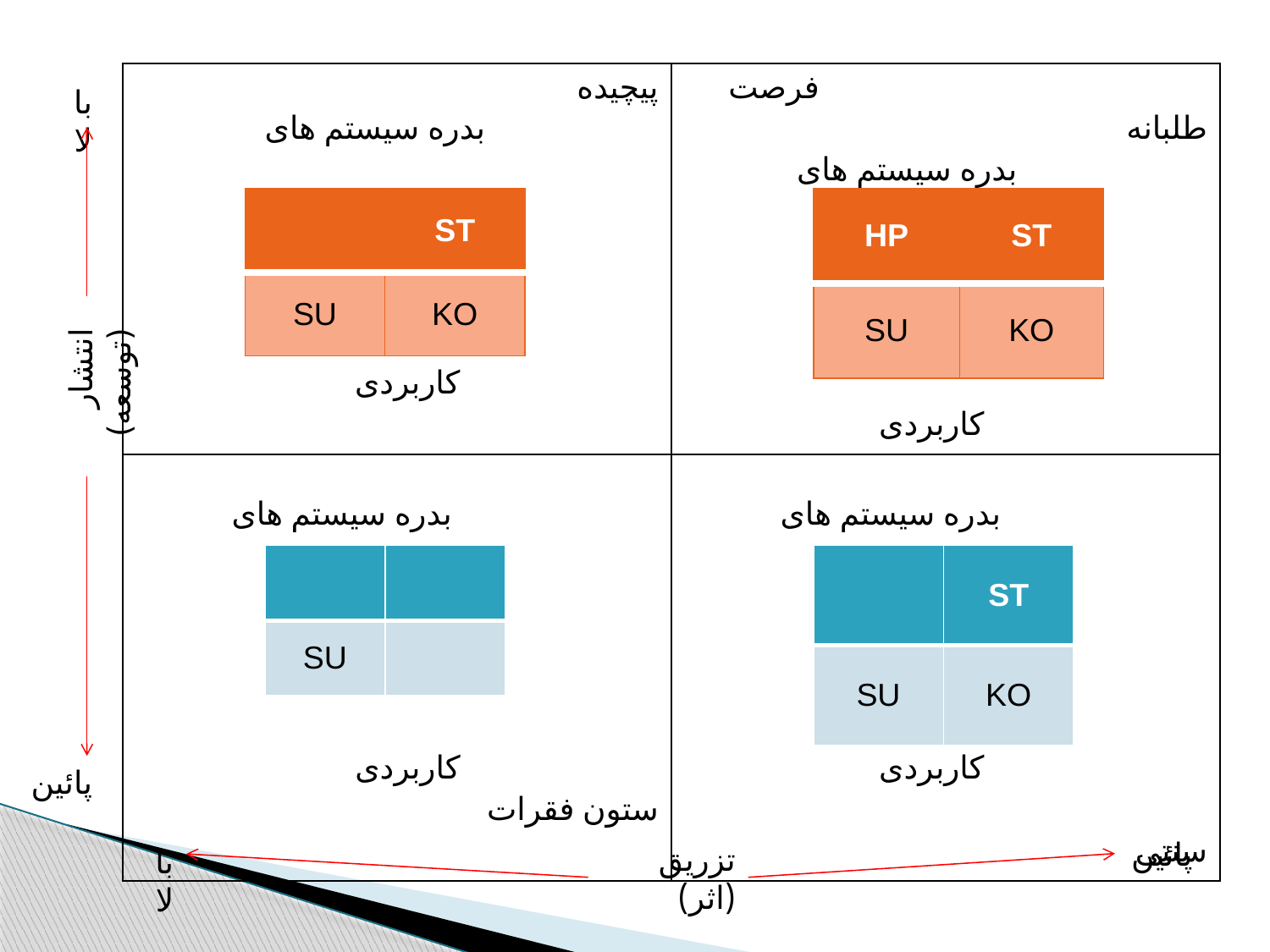

| پیچیده بدره سیستم های کاربردی | فرصت طلبانه بدره سیستم های کاربردی |
| --- | --- |
| بدره سیستم های کاربردی ستون فقرات | بدره سیستم های کاربردی سنتی |
بالا
|  | ST |
| --- | --- |
| SU | KO |
| HP | ST |
| --- | --- |
| SU | KO |
انتشار (توسعه)
|  |  |
| --- | --- |
| SU |  |
|  | ST |
| --- | --- |
| SU | KO |
پائین
پائین
تزریق (اثر)
بالا